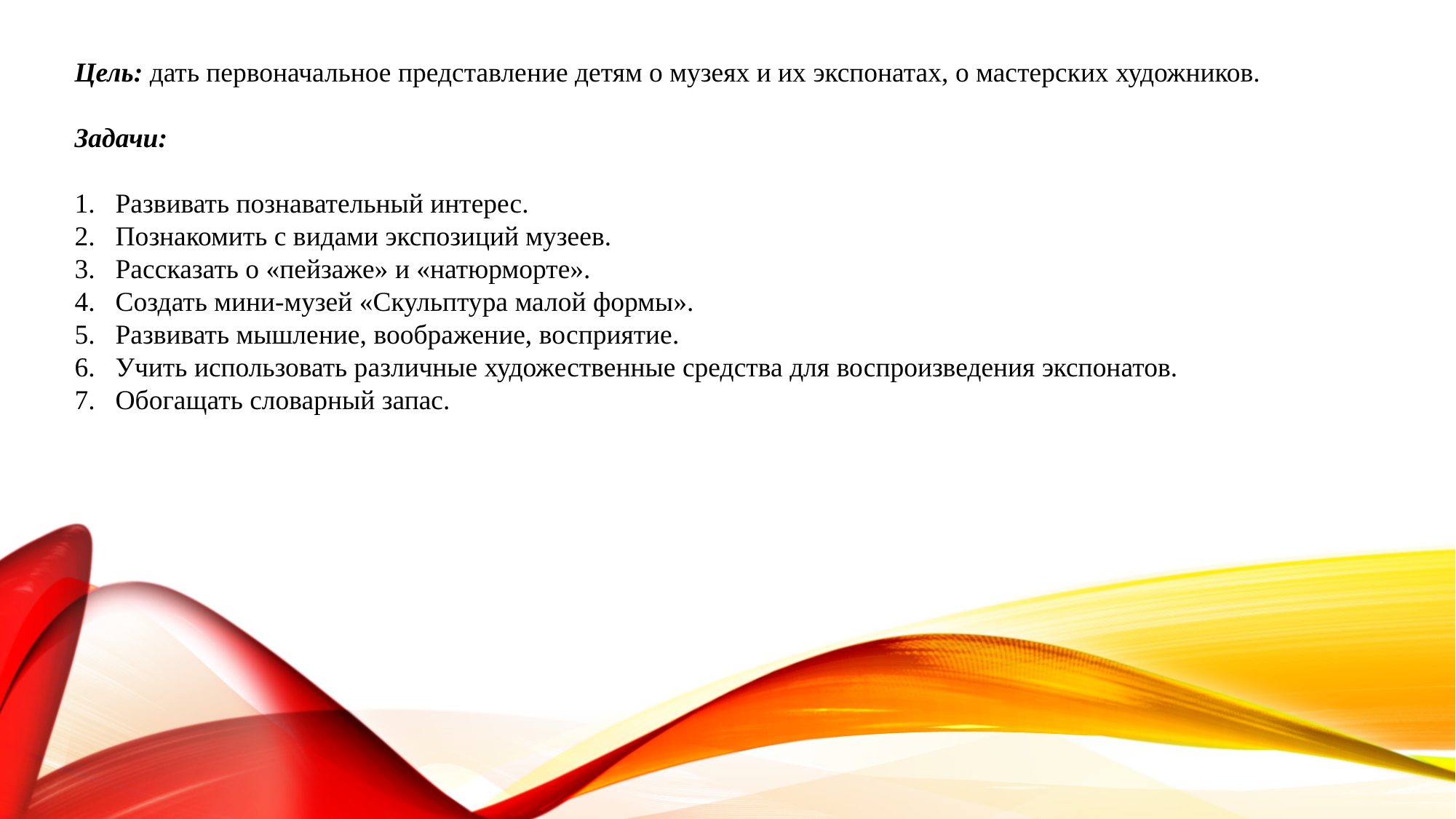

Цель: дать первоначальное представление детям о музеях и их экспонатах, о мастерских художников.

Задачи:

Развивать познавательный интерес.
Познакомить с видами экспозиций музеев.
Рассказать о «пейзаже» и «натюрморте».
Создать мини-музей «Скульптура малой формы».
Развивать мышление, воображение, восприятие.
Учить использовать различные художественные средства для воспроизведения экспонатов.
Обогащать словарный запас.